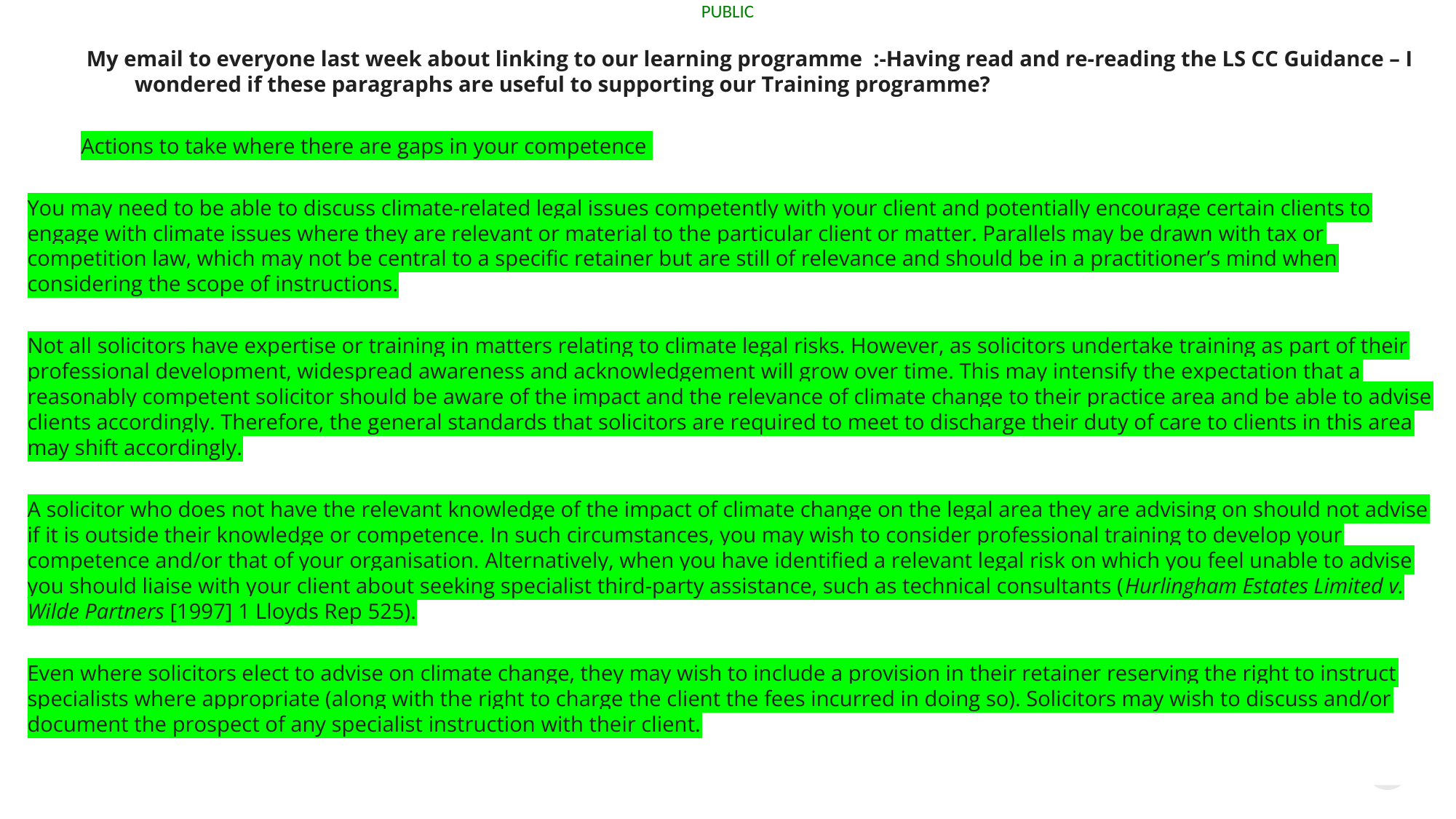

My email to everyone last week about linking to our learning programme  :-Having read and re-reading the LS CC Guidance – I wondered if these paragraphs are useful to supporting our Training programme?
Actions to take where there are gaps in your competence
You may need to be able to discuss climate-related legal issues competently with your client and potentially encourage certain clients to engage with climate issues where they are relevant or material to the particular client or matter. Parallels may be drawn with tax or competition law, which may not be central to a specific retainer but are still of relevance and should be in a practitioner’s mind when considering the scope of instructions.
Not all solicitors have expertise or training in matters relating to climate legal risks. However, as solicitors undertake training as part of their professional development, widespread awareness and acknowledgement will grow over time. This may intensify the expectation that a reasonably competent solicitor should be aware of the impact and the relevance of climate change to their practice area and be able to advise clients accordingly. Therefore, the general standards that solicitors are required to meet to discharge their duty of care to clients in this area may shift accordingly.
A solicitor who does not have the relevant knowledge of the impact of climate change on the legal area they are advising on should not advise if it is outside their knowledge or competence. In such circumstances, you may wish to consider professional training to develop your competence and/or that of your organisation. Alternatively, when you have identified a relevant legal risk on which you feel unable to advise you should liaise with your client about seeking specialist third-party assistance, such as technical consultants (Hurlingham Estates Limited v. Wilde Partners [1997] 1 Lloyds Rep 525).
Even where solicitors elect to advise on climate change, they may wish to include a provision in their retainer reserving the right to instruct specialists where appropriate (along with the right to charge the client the fees incurred in doing so). Solicitors may wish to discuss and/or document the prospect of any specialist instruction with their client.

4